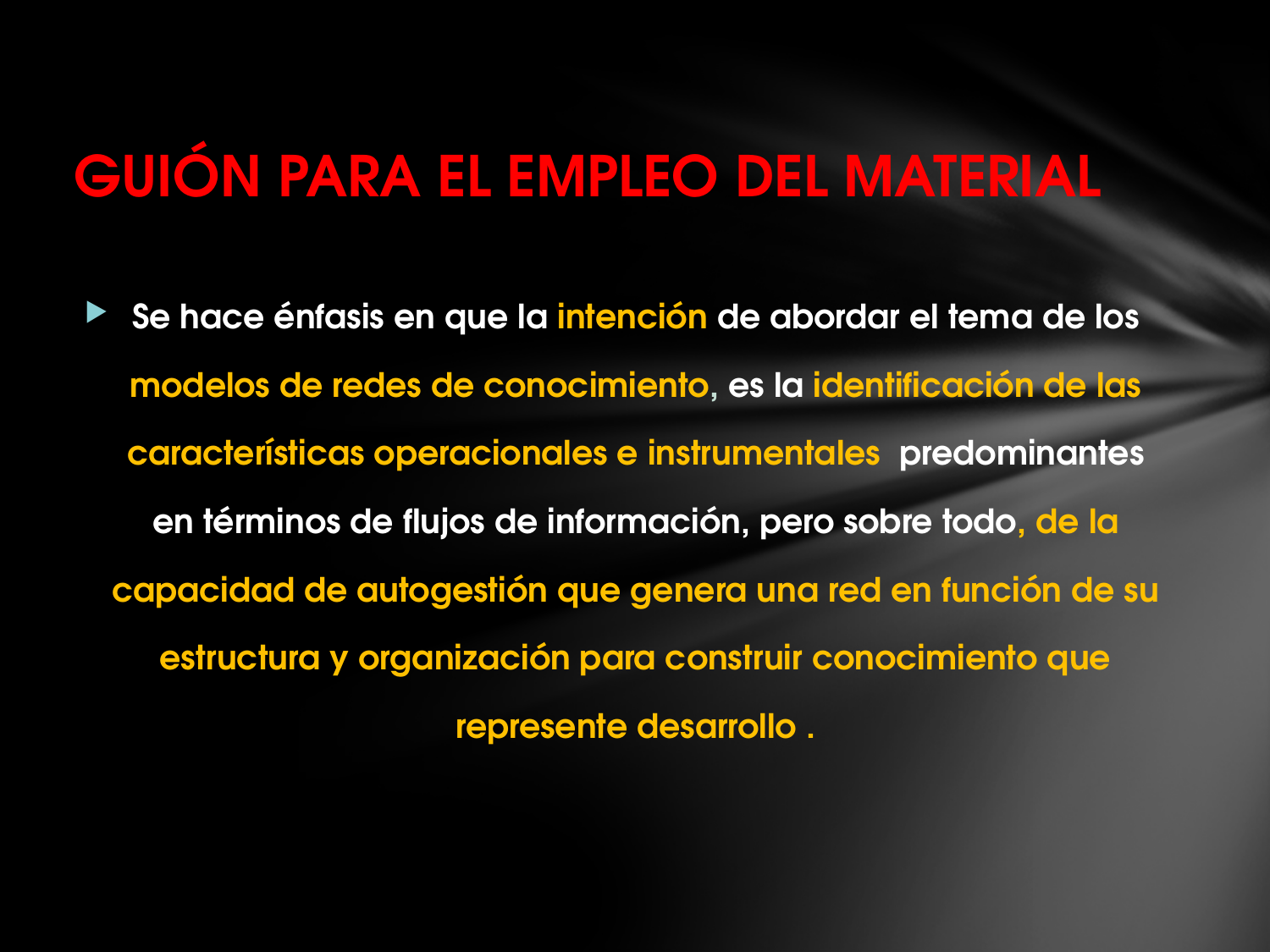

# GUIÓN PARA EL EMPLEO DEL MATERIAL

Se hace énfasis en que la intención de abordar el tema de los modelos de redes de conocimiento, es la identificación de las características operacionales e instrumentales  predominantes en términos de flujos de información, pero sobre todo, de la capacidad de autogestión que genera una red en función de su estructura y organización para construir conocimiento que represente desarrollo .